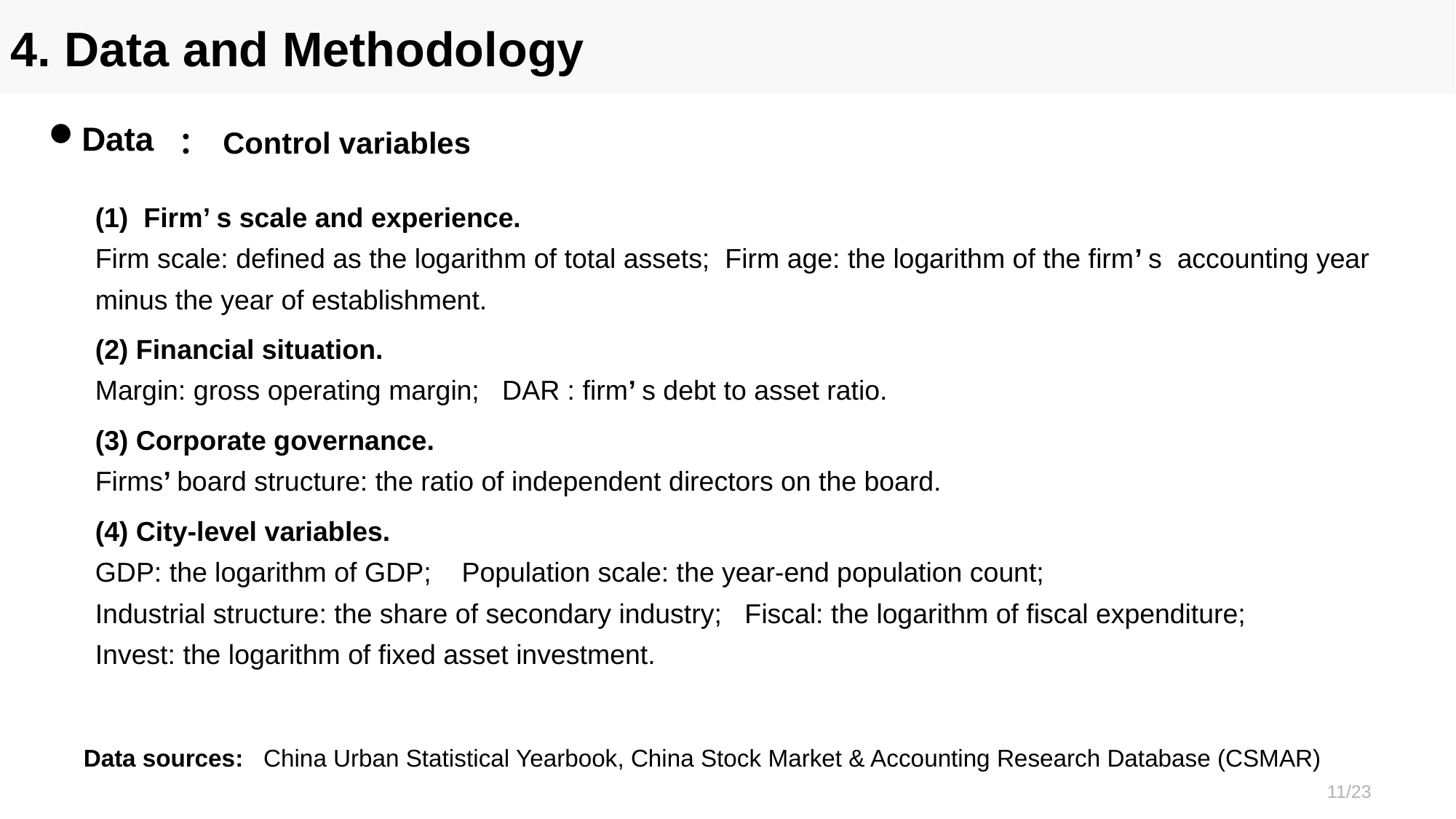

4. Data and Methodology
： Control variables
Data
 Firm’ s scale and experience.
Firm scale: defined as the logarithm of total assets;  Firm age: the logarithm of the firm’ s  accounting year minus the year of establishment.
(2) Financial situation.
Margin: gross operating margin;   DAR : firm’ s debt to asset ratio.
(3) Corporate governance.
Firms’ board structure: the ratio of independent directors on the board.
(4) City-level variables.
GDP: the logarithm of GDP;    Population scale: the year-end population count;
Industrial structure: the share of secondary industry;   Fiscal: the logarithm of fiscal expenditure;
Invest: the logarithm of fixed asset investment.
Data sources:   China Urban Statistical Yearbook, China Stock Market & Accounting Research Database (CSMAR)
11/23